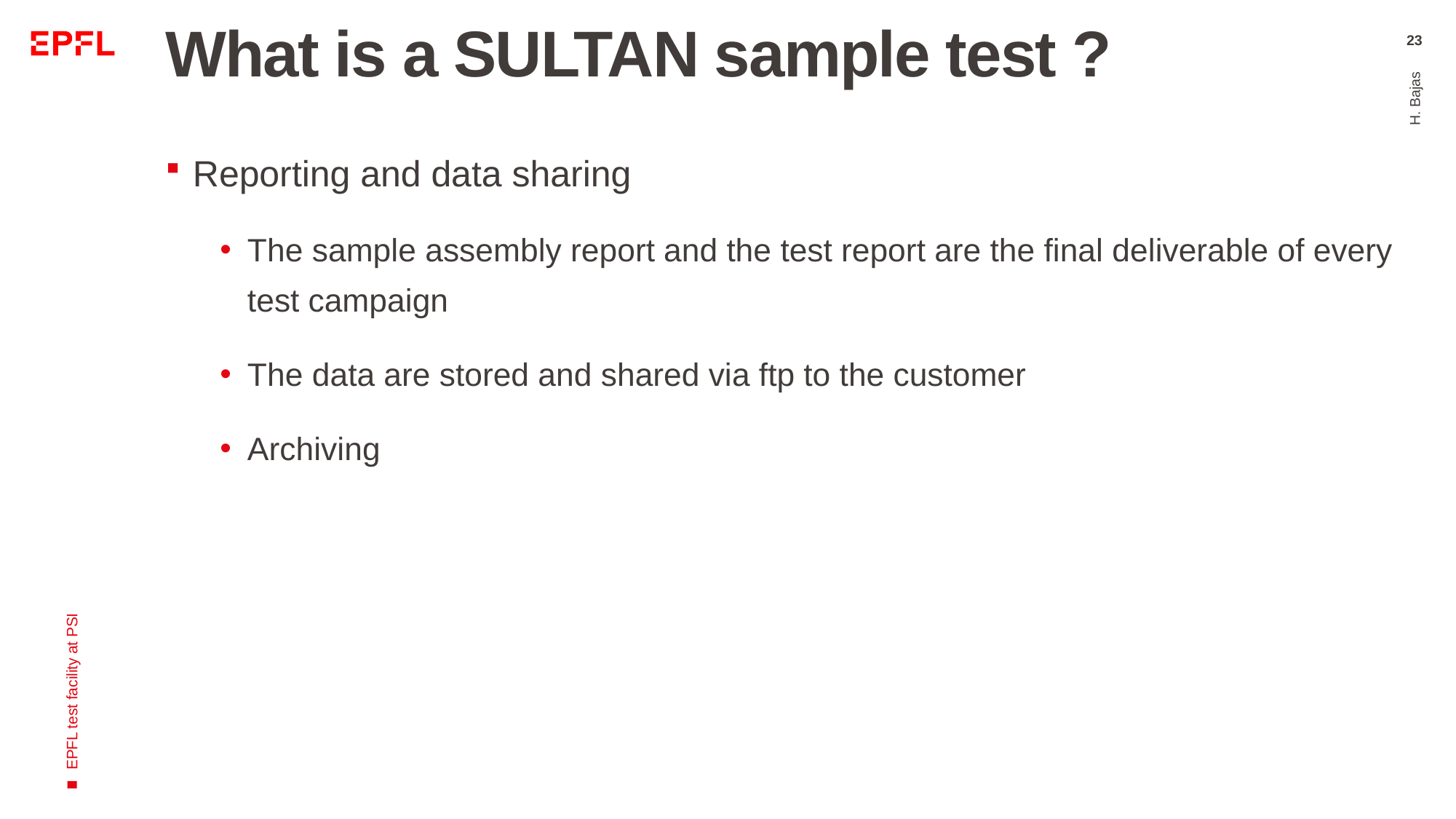

# What is a SULTAN sample test ?
23
Reporting and data sharing
The sample assembly report and the test report are the final deliverable of every test campaign
The data are stored and shared via ftp to the customer
Archiving
H. Bajas
EPFL test facility at PSI